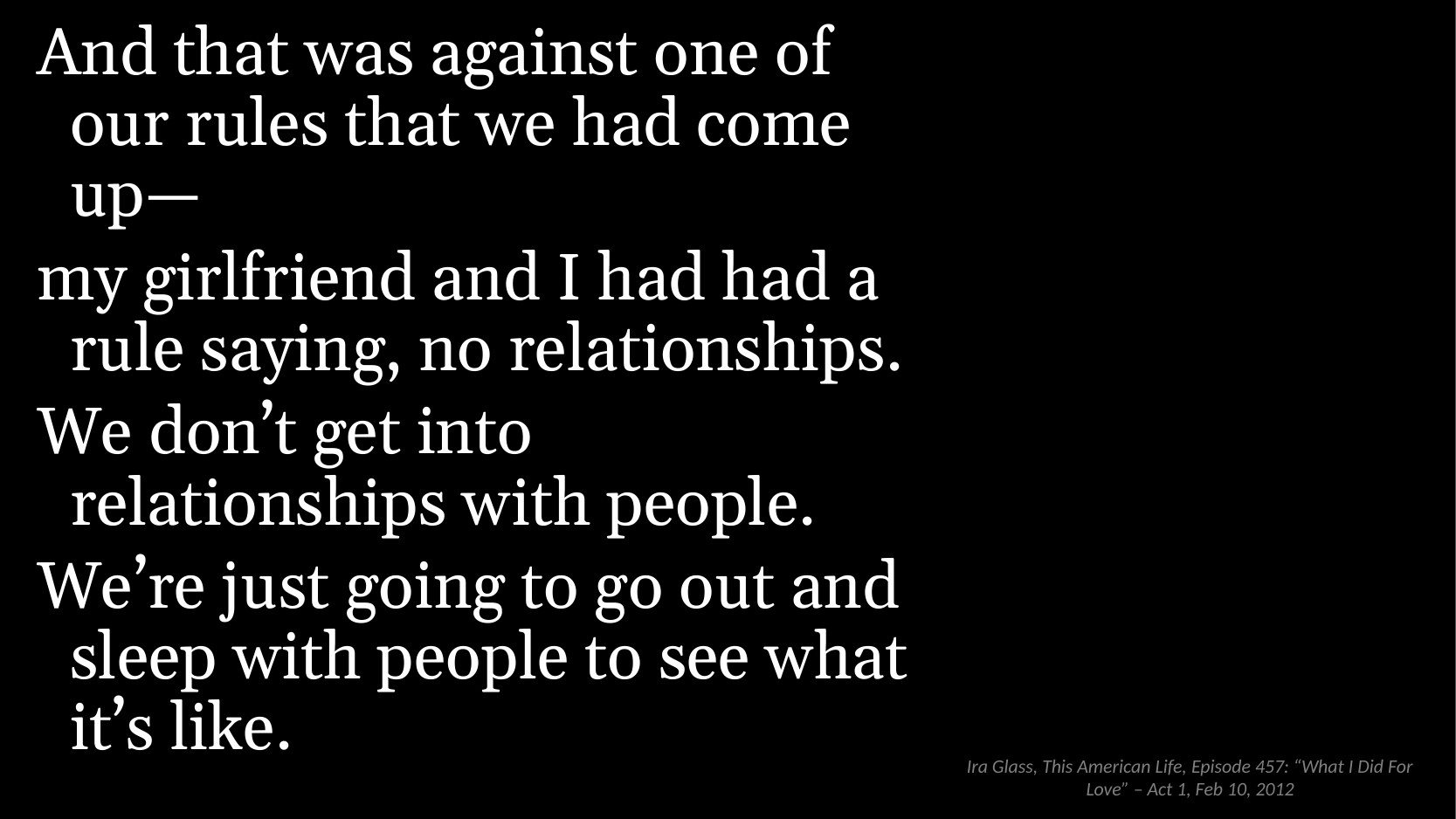

And that was against one of our rules that we had come up—
my girlfriend and I had had a rule saying, no relationships.
We don’t get into relationships with people.
We’re just going to go out and sleep with people to see what it’s like.
# Ira Glass, This American Life, Episode 457: “What I Did For Love” – Act 1, Feb 10, 2012